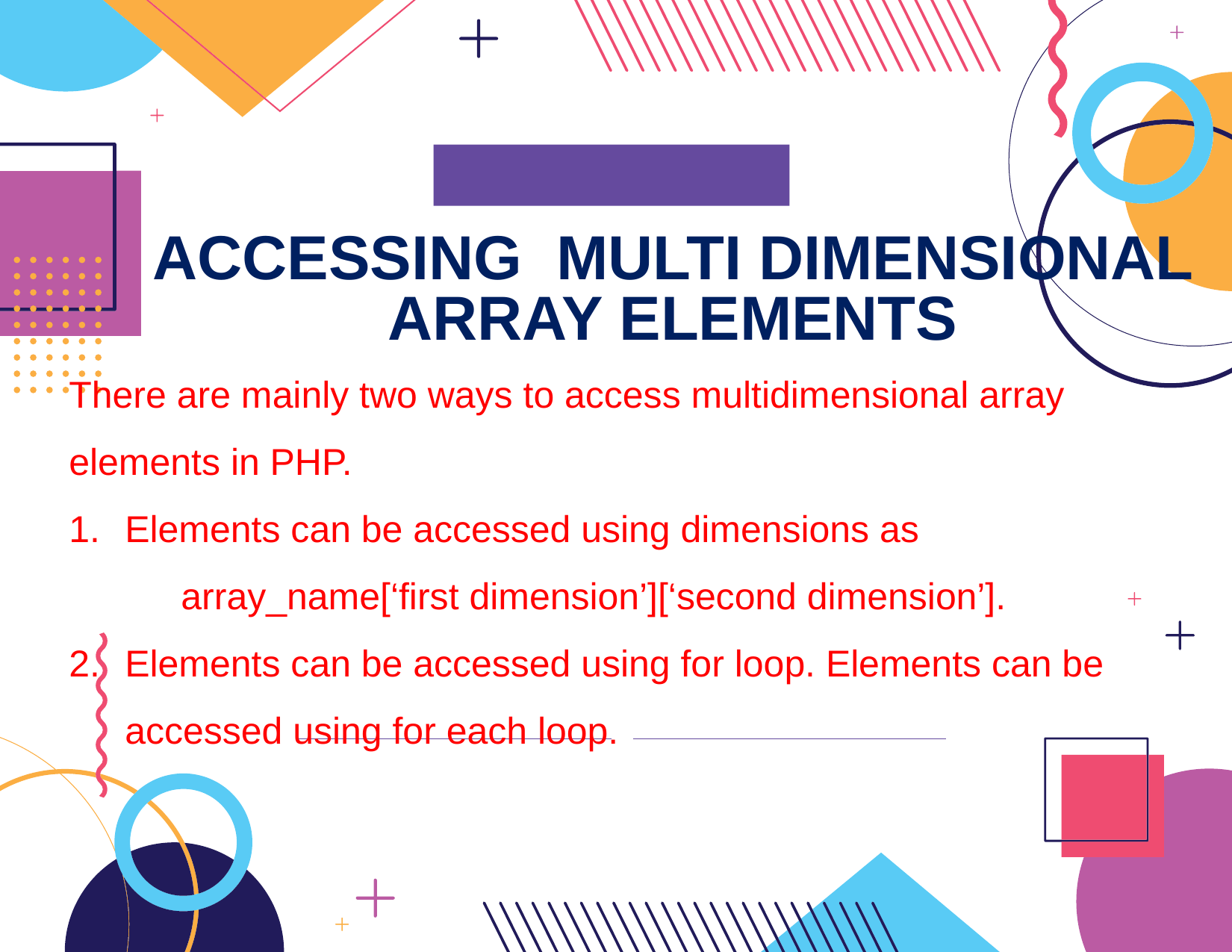

ACCESSING  MULTI DIMENSIONAL ARRAY ELEMENTS
There are mainly two ways to access multidimensional array elements in PHP.
Elements can be accessed using dimensions as
	array_name[‘first dimension’][‘second dimension’].
Elements can be accessed using for loop. Elements can be accessed using for each loop.